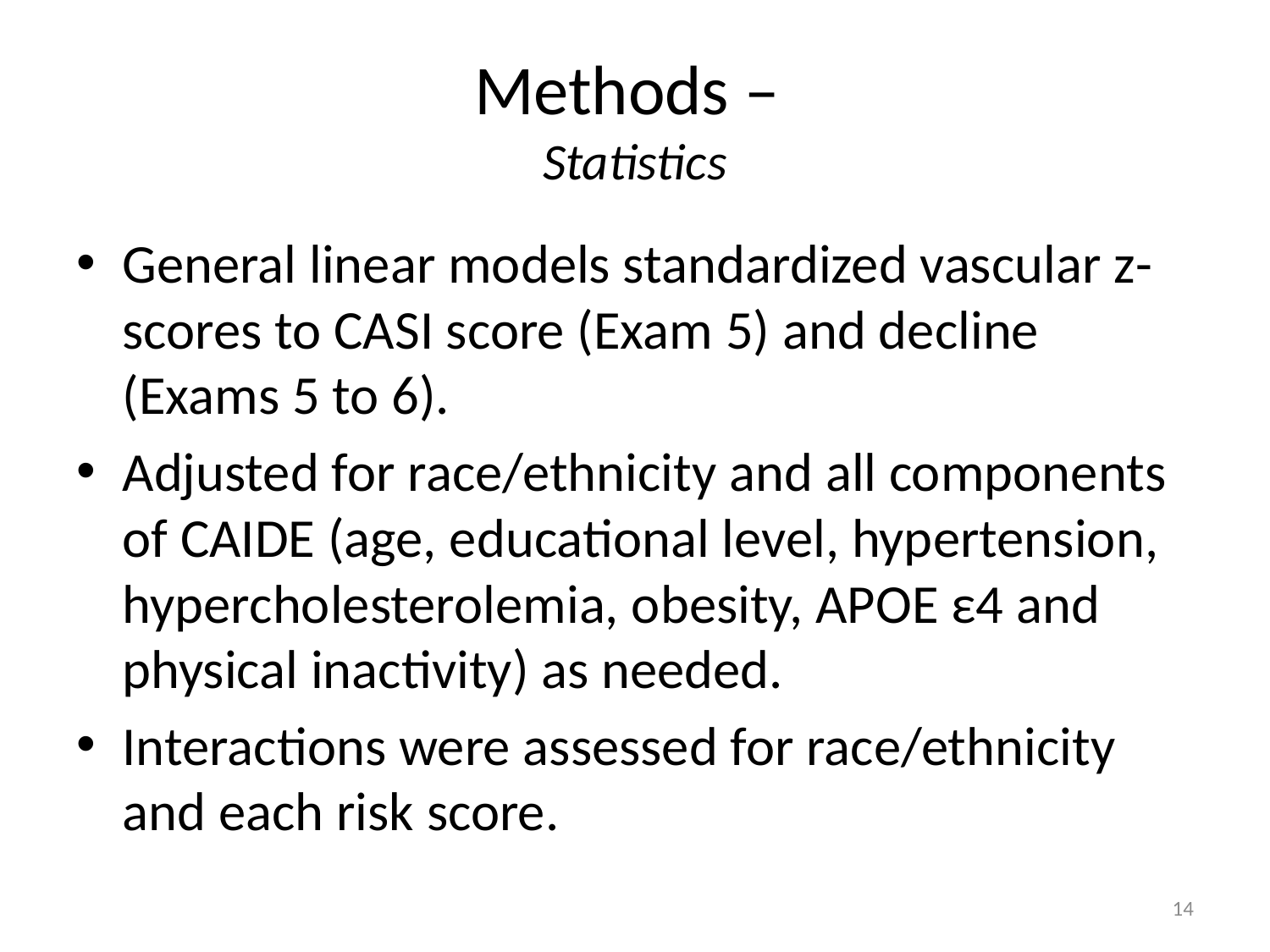

# Methods – Statistics
General linear models standardized vascular z-scores to CASI score (Exam 5) and decline (Exams 5 to 6).
Adjusted for race/ethnicity and all components of CAIDE (age, educational level, hypertension, hypercholesterolemia, obesity, APOE ε4 and physical inactivity) as needed.
Interactions were assessed for race/ethnicity and each risk score.
14